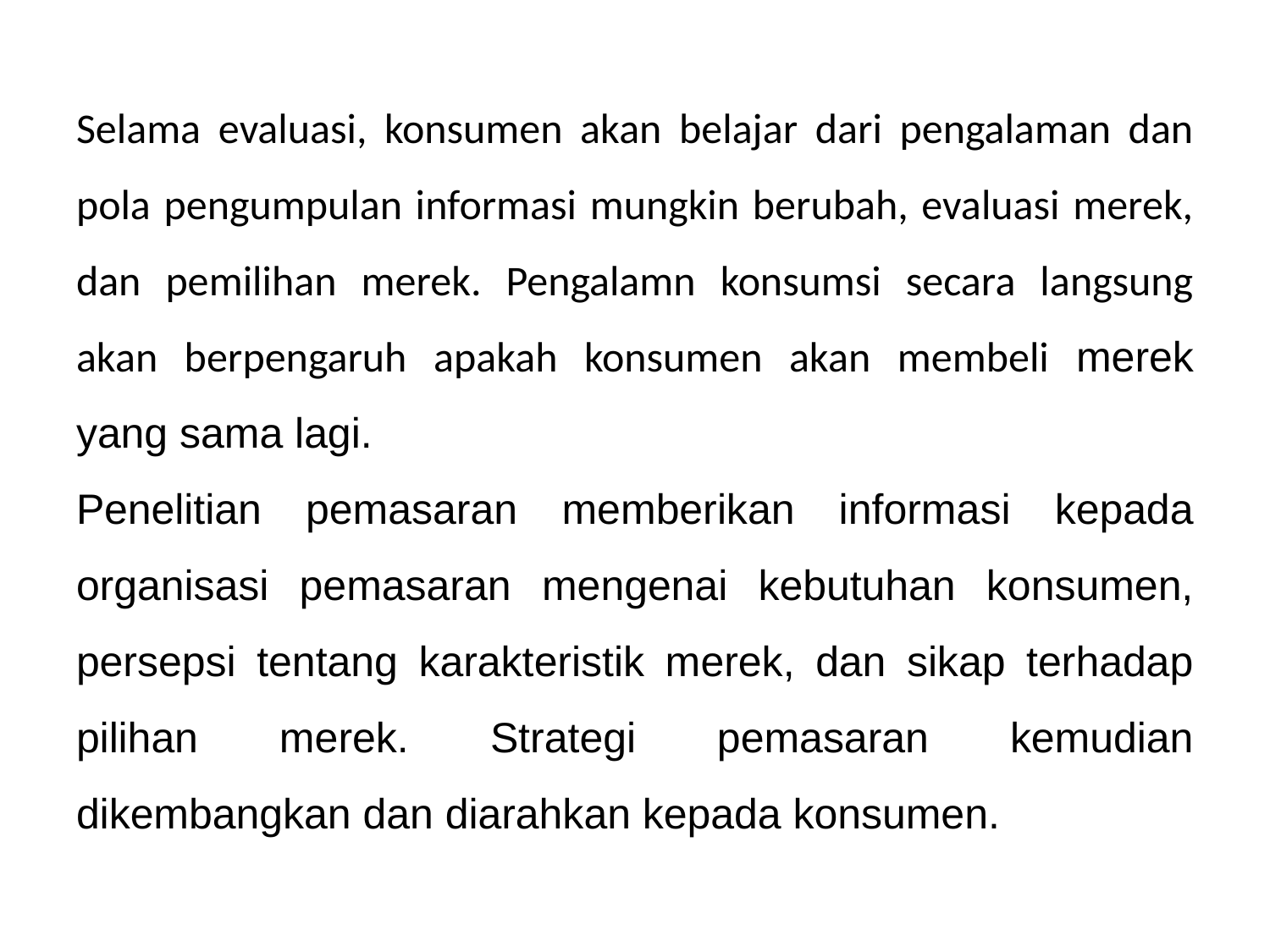

Selama evaluasi, konsumen akan belajar dari pengalaman dan pola pengumpulan informasi mungkin berubah, evaluasi merek, dan pemilihan merek. Pengalamn konsumsi secara langsung akan berpengaruh apakah konsumen akan membeli merek yang sama lagi.
Penelitian pemasaran memberikan informasi kepada organisasi pemasaran mengenai kebutuhan konsumen, persepsi tentang karakteristik merek, dan sikap terhadap pilihan merek. Strategi pemasaran kemudian dikembangkan dan diarahkan kepada konsumen.